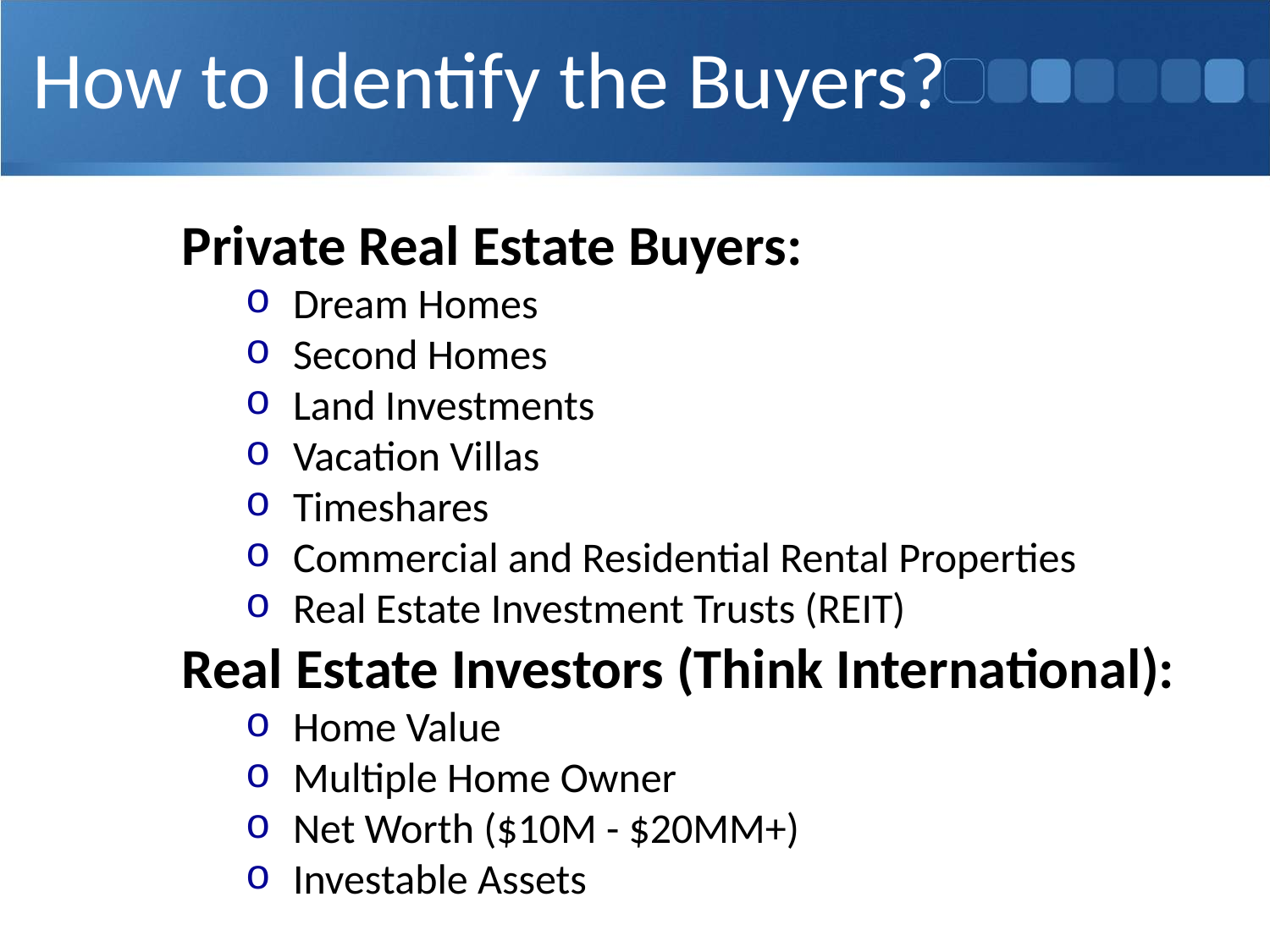

How to Identify the Buyers?

Private Real Estate Buyers:
Dream Homes
Second Homes
Land Investments
Vacation Villas
Timeshares
Commercial and Residential Rental Properties
Real Estate Investment Trusts (REIT)
Real Estate Investors (Think International):
Home Value
Multiple Home Owner
Net Worth ($10M - $20MM+)
Investable Assets